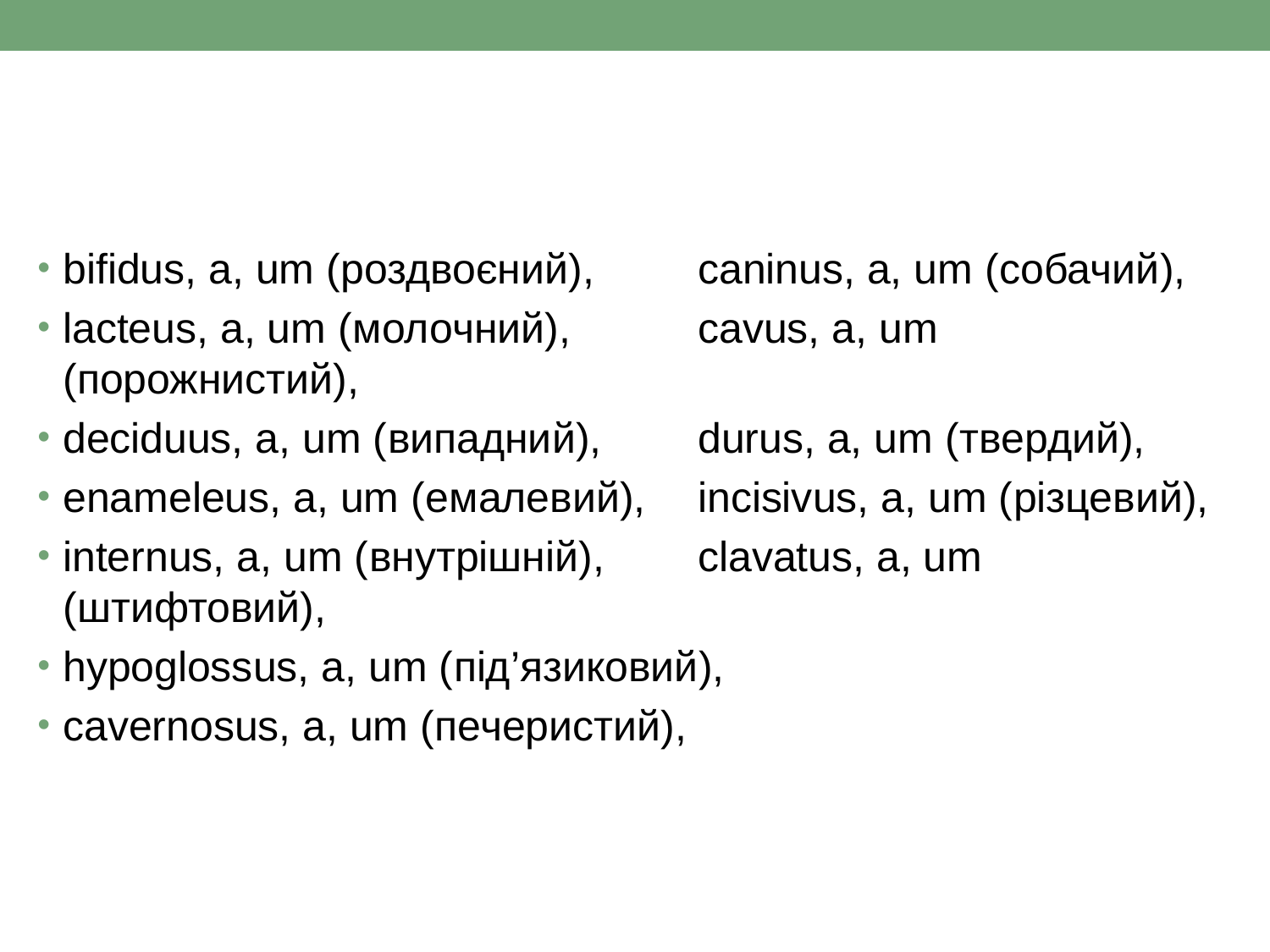

bifidus, a, um (роздвоєний), 	caninus, a, um (собачий),
lacteus, a, um (молочний),	cavus, a, um (порожнистий),
deciduus, a, um (випадний), 	durus, a, um (твердий),
enameleus, a, um (емалевий), 	incisivus, a, um (різцевий),
internus, a, um (внутрішній),	clavatus, a, um (штифтовий),
hypoglossus, a, um (під’язиковий),
cavernosus, a, um (печеристий),